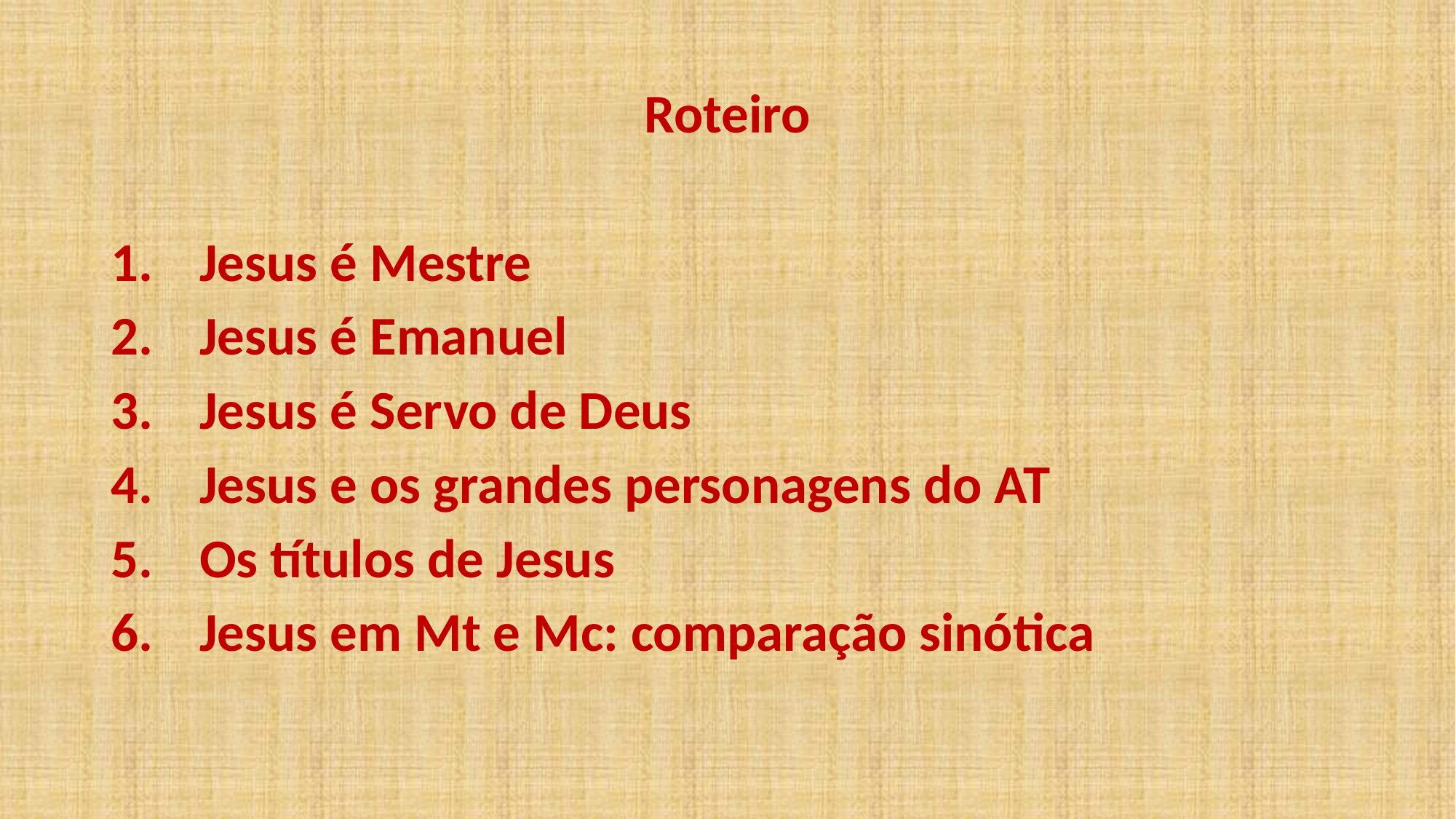

Roteiro

Jesus é Mestre
Jesus é Emanuel
Jesus é Servo de Deus
Jesus e os grandes personagens do AT
Os títulos de Jesus
Jesus em Mt e Mc: comparação sinótica